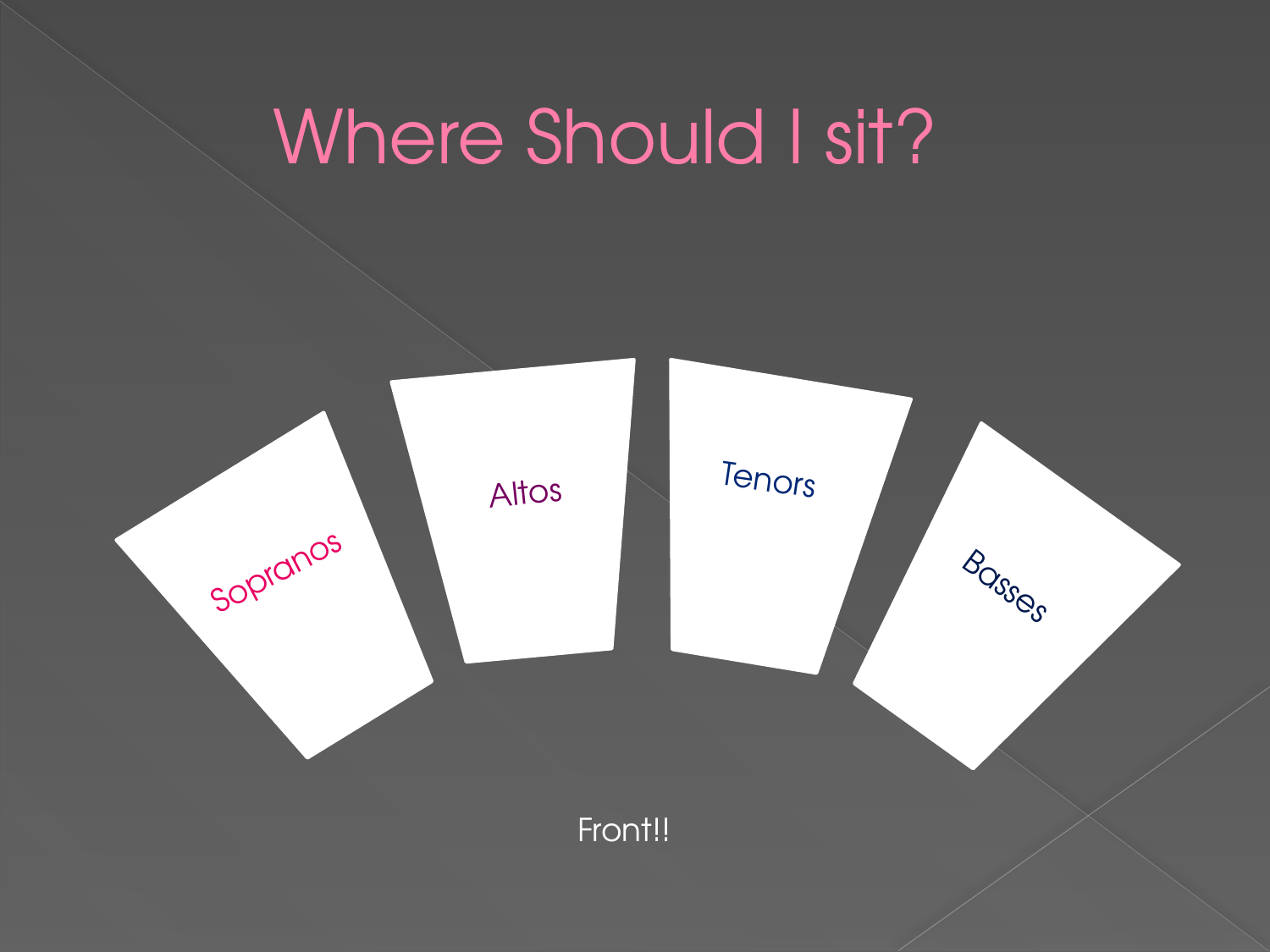

Where Should I sit?

Tenors

Altos

Sopranos
Basses
Front!!